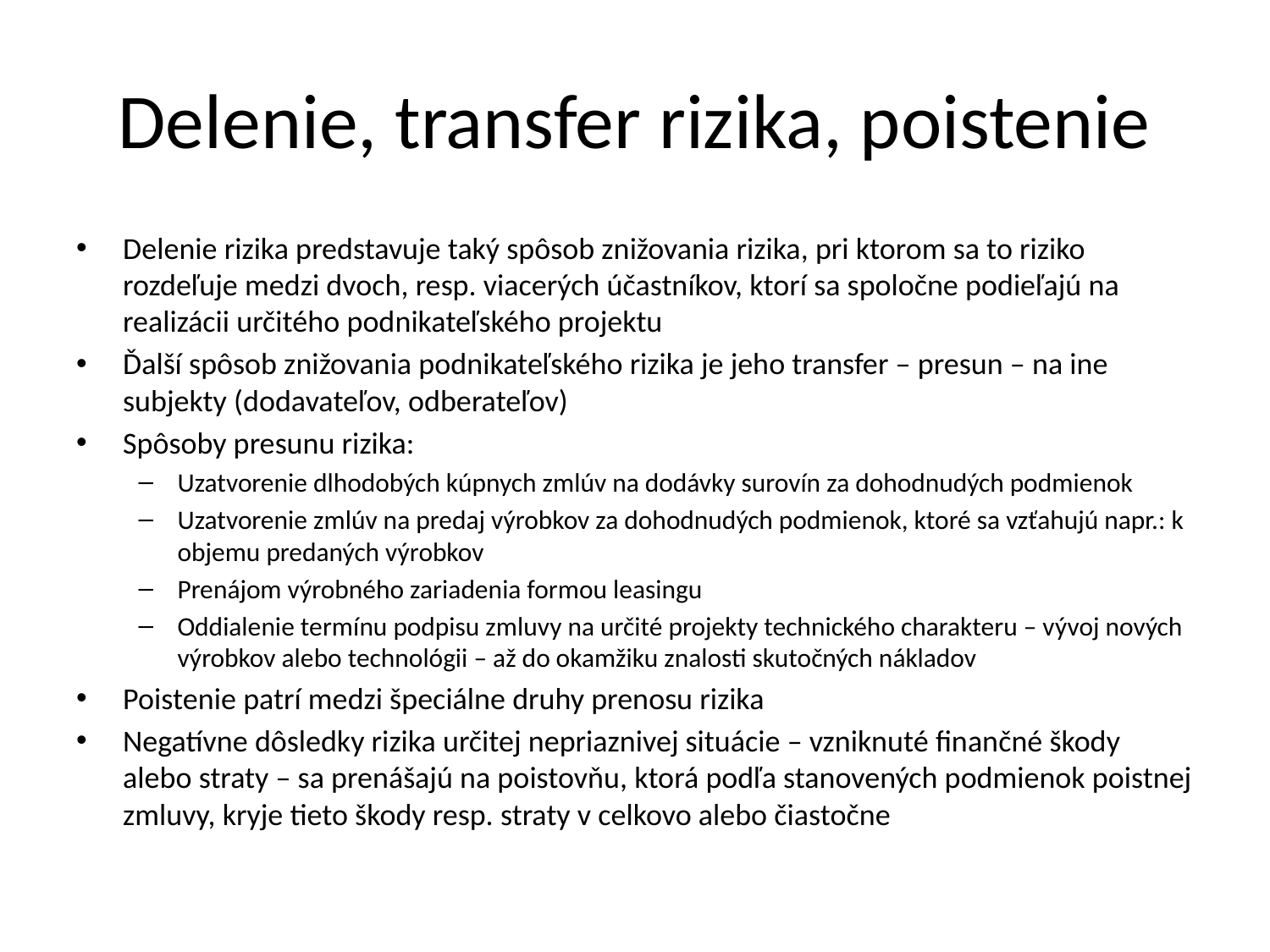

# Delenie, transfer rizika, poistenie
Delenie rizika predstavuje taký spôsob znižovania rizika, pri ktorom sa to riziko rozdeľuje medzi dvoch, resp. viacerých účastníkov, ktorí sa spoločne podieľajú na realizácii určitého podnikateľského projektu
Ďalší spôsob znižovania podnikateľského rizika je jeho transfer – presun – na ine subjekty (dodavateľov, odberateľov)
Spôsoby presunu rizika:
Uzatvorenie dlhodobých kúpnych zmlúv na dodávky surovín za dohodnudých podmienok
Uzatvorenie zmlúv na predaj výrobkov za dohodnudých podmienok, ktoré sa vzťahujú napr.: k objemu predaných výrobkov
Prenájom výrobného zariadenia formou leasingu
Oddialenie termínu podpisu zmluvy na určité projekty technického charakteru – vývoj nových výrobkov alebo technológii – až do okamžiku znalosti skutočných nákladov
Poistenie patrí medzi špeciálne druhy prenosu rizika
Negatívne dôsledky rizika určitej nepriaznivej situácie – vzniknuté finančné škody alebo straty – sa prenášajú na poistovňu, ktorá podľa stanovených podmienok poistnej zmluvy, kryje tieto škody resp. straty v celkovo alebo čiastočne